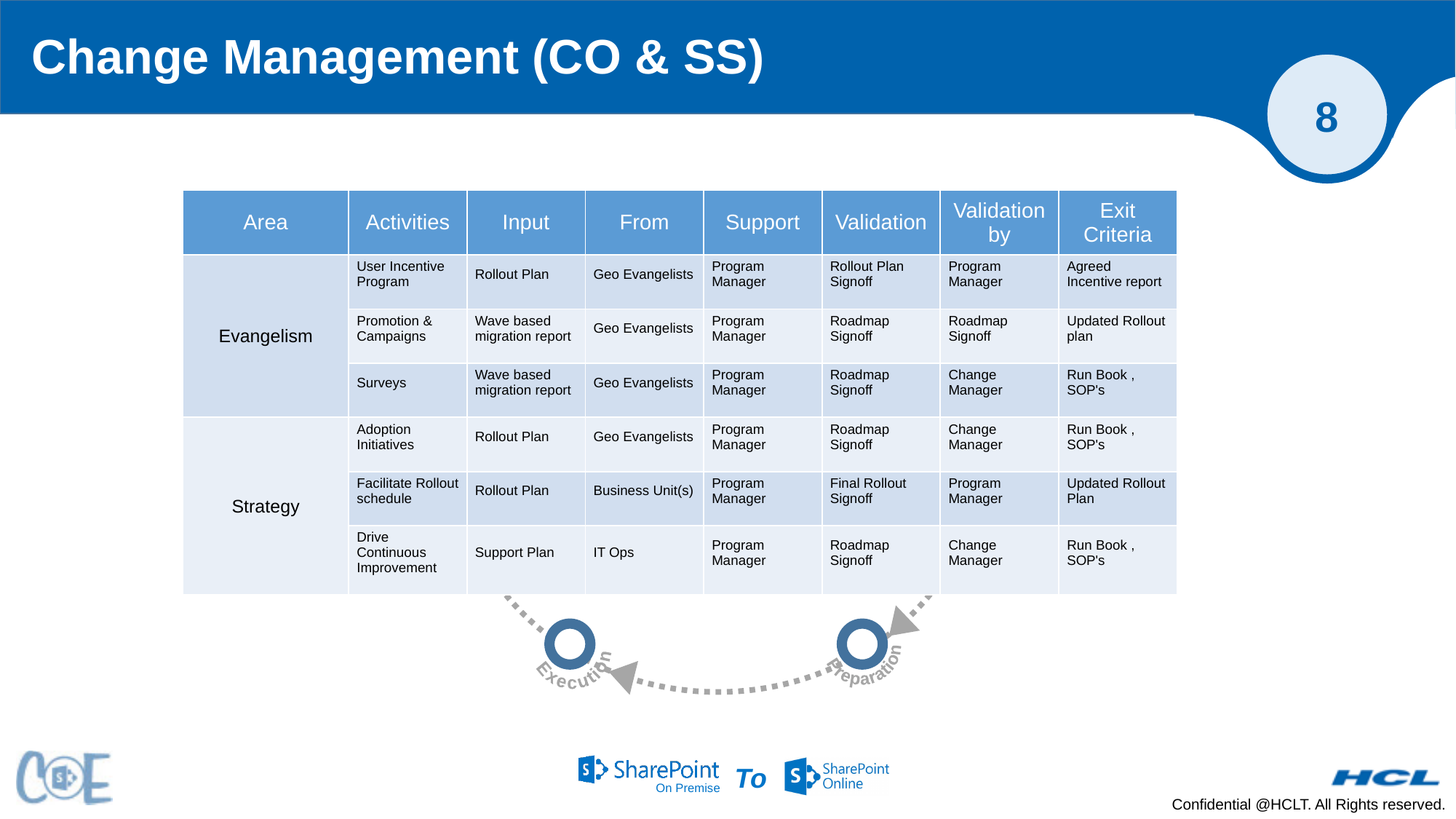

# Change Management (CO & SS)

 Cutover & Maintenance

Discovery

 Verification & Validation
Planning

Execution
Preparation

| Area | Activities | Input | From | Support | Validation | Validation by | Exit Criteria |
| --- | --- | --- | --- | --- | --- | --- | --- |
| Evangelism | User Incentive Program | Rollout Plan | Geo Evangelists | Program Manager | Rollout Plan Signoff | Program Manager | Agreed Incentive report |
|  | Promotion & Campaigns | Wave based migration report | Geo Evangelists | Program Manager | Roadmap Signoff | Roadmap Signoff | Updated Rollout plan |
|  | Surveys | Wave based migration report | Geo Evangelists | Program Manager | Roadmap Signoff | Change Manager | Run Book , SOP's |
| Strategy | Adoption Initiatives | Rollout Plan | Geo Evangelists | Program Manager | Roadmap Signoff | Change Manager | Run Book , SOP's |
|  | Facilitate Rollout schedule | Rollout Plan | Business Unit(s) | Program Manager | Final Rollout Signoff | Program Manager | Updated Rollout Plan |
|  | Drive Continuous Improvement | Support Plan | IT Ops | Program Manager | Roadmap Signoff | Change Manager | Run Book , SOP's |